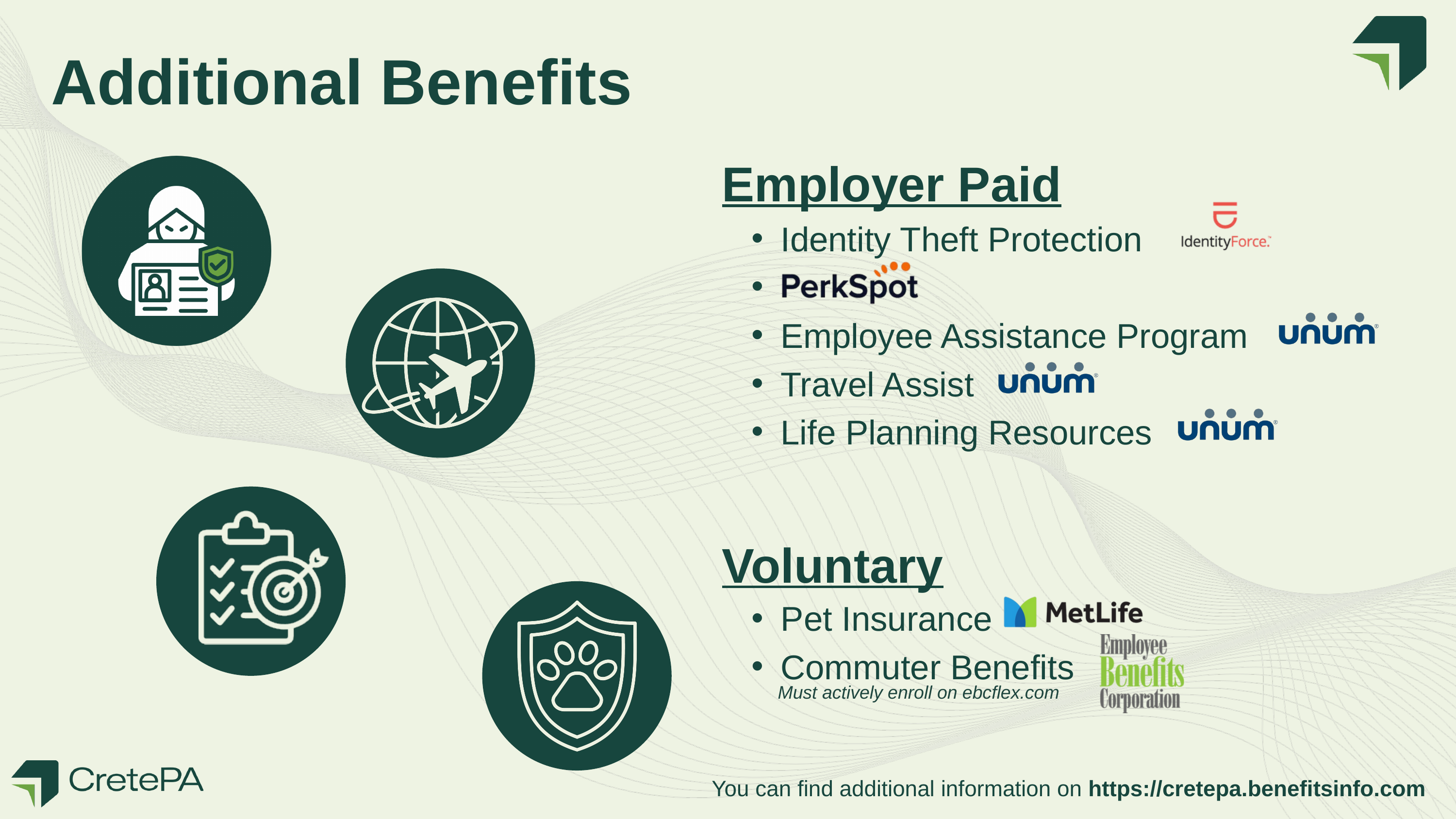

Additional Benefits

Employer Paid

Identity Theft Protection​

Employee Assistance Program
Travel Assist
Life Planning Resources

Voluntary

Pet Insurance
Commuter Benefits

Must actively enroll on ebcflex.com​

You can find additional information on https://cretepa.benefitsinfo.com